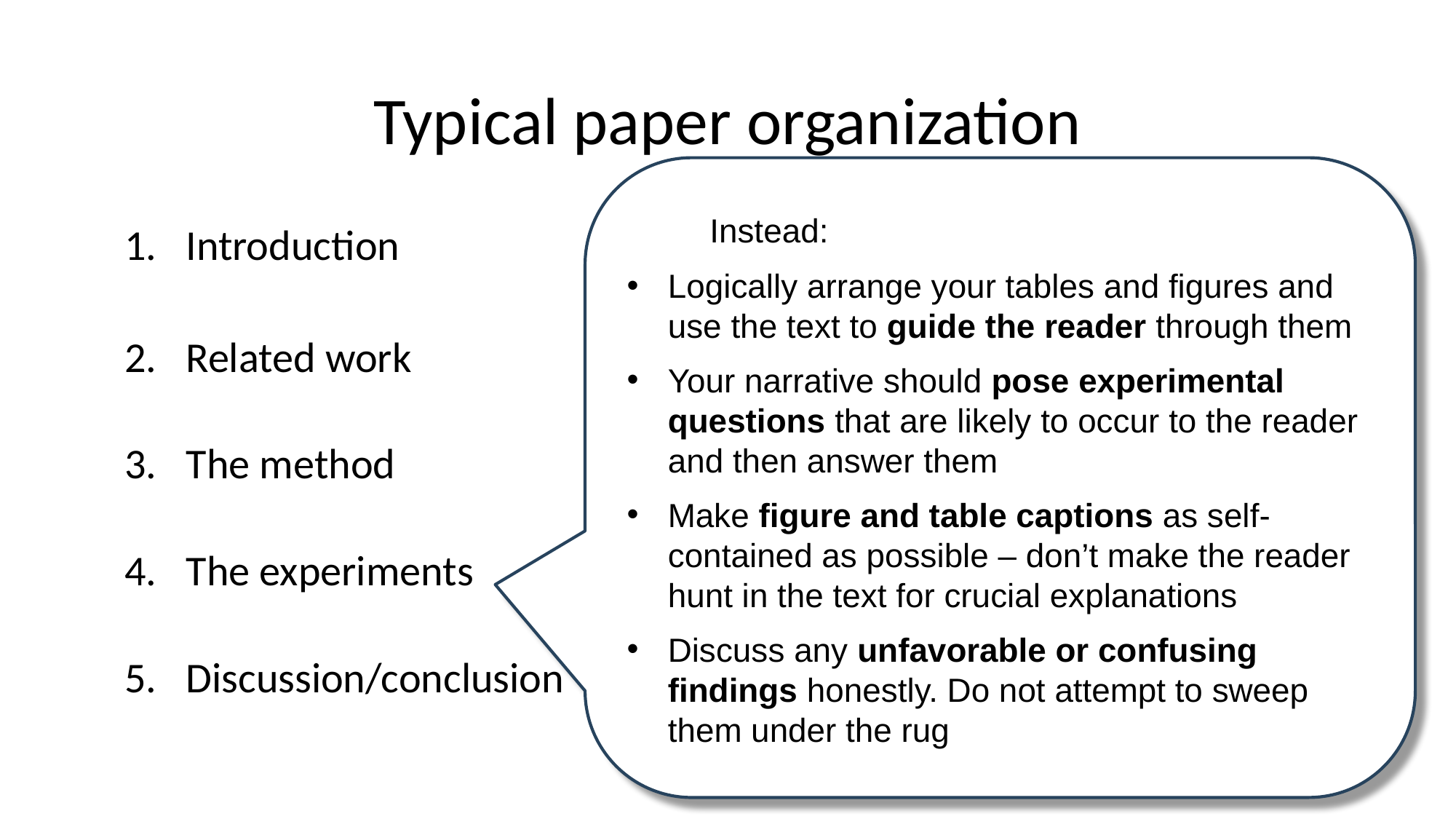

# Typical paper organization
    ✅ Instead:

Logically arrange your tables and figures and use the text to guide the reader through them
Your narrative should pose experimental questions that are likely to occur to the reader and then answer them
Make figure and table captions as self-contained as possible – don’t make the reader hunt in the text for crucial explanations
Discuss any unfavorable or confusing findings honestly. Do not attempt to sweep them under the rug
Introduction
Related work
The method
The experiments
Discussion/conclusion